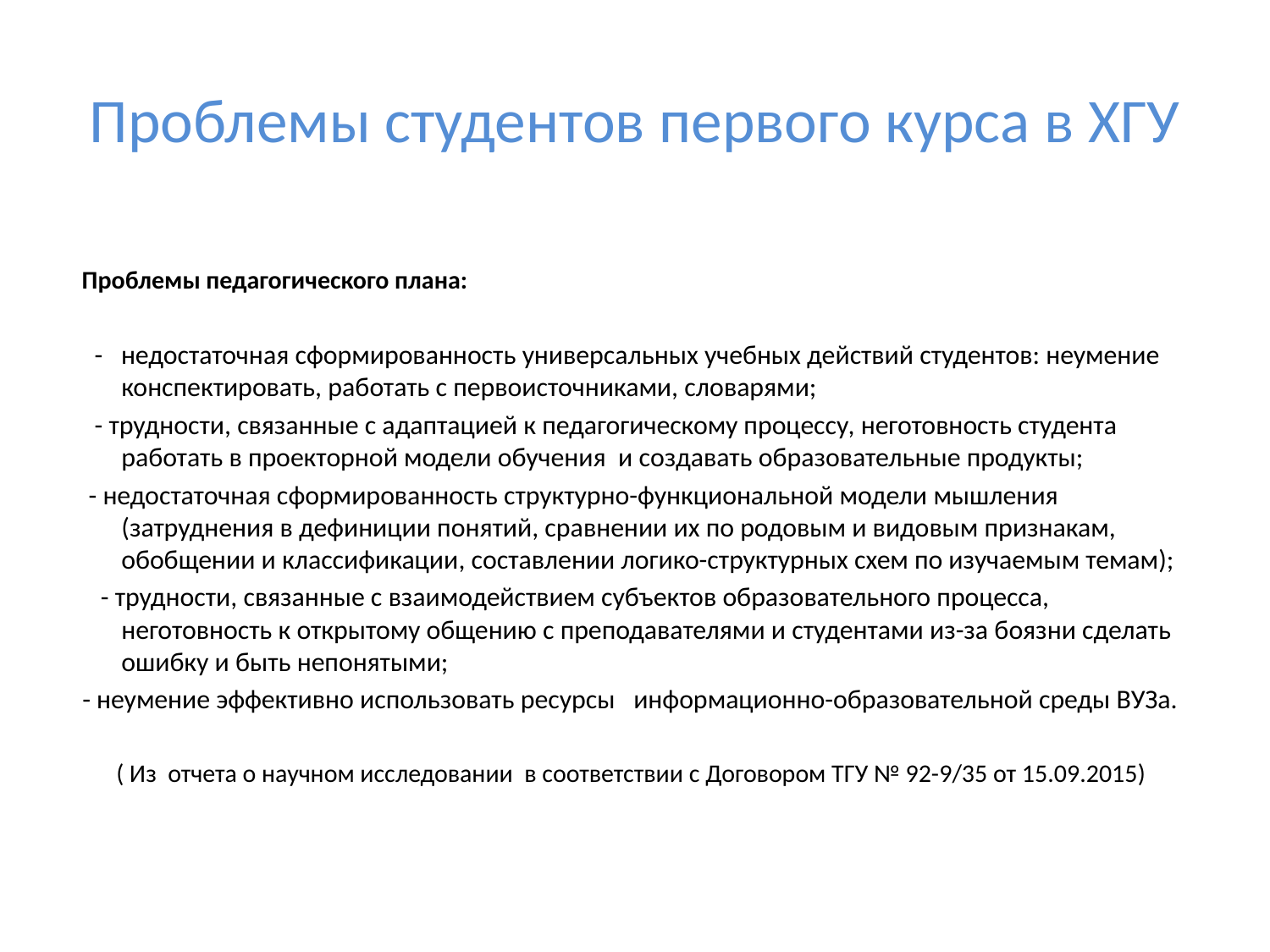

# Проблемы студентов первого курса в ХГУ

 Проблемы педагогического плана:

   -   недостаточная сформированность универсальных учебных действий студентов: неумение конспектировать, работать с первоисточниками, словарями;
   - трудности, связанные с адаптацией к педагогическому процессу, неготовность студента работать в проекторной модели обучения  и создавать образовательные продукты;
  - недостаточная сформированность структурно-функциональной модели мышления (затруднения в дефиниции понятий, сравнении их по родовым и видовым признакам, обобщении и классификации, составлении логико-структурных схем по изучаемым темам);
    - трудности, связанные с взаимодействием субъектов образовательного процесса, неготовность к открытому общению с преподавателями и студентами из-за боязни сделать ошибку и быть непонятыми;
 - неумение эффективно использовать ресурсы   информационно-образовательной среды ВУЗа.

       ( Из  отчета о научном исследовании  в соответствии с Договором ТГУ № 92-9/35 от 15.09.2015)